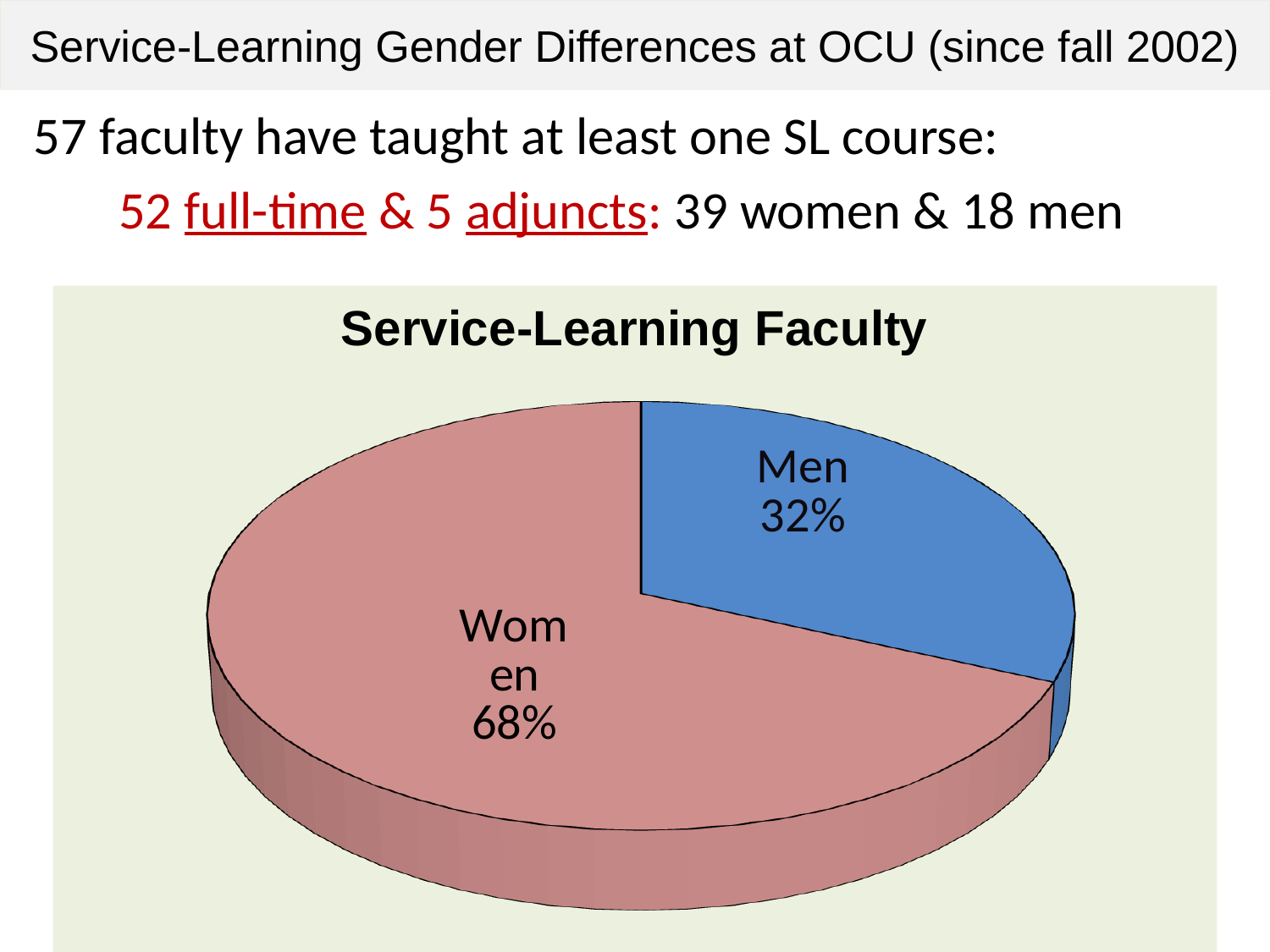

# Service-Learning Gender Differences at OCU (since fall 2002)
57 faculty have taught at least one SL course:
	52 full-time & 5 adjuncts: 39 women & 18 men

[unsupported chart]